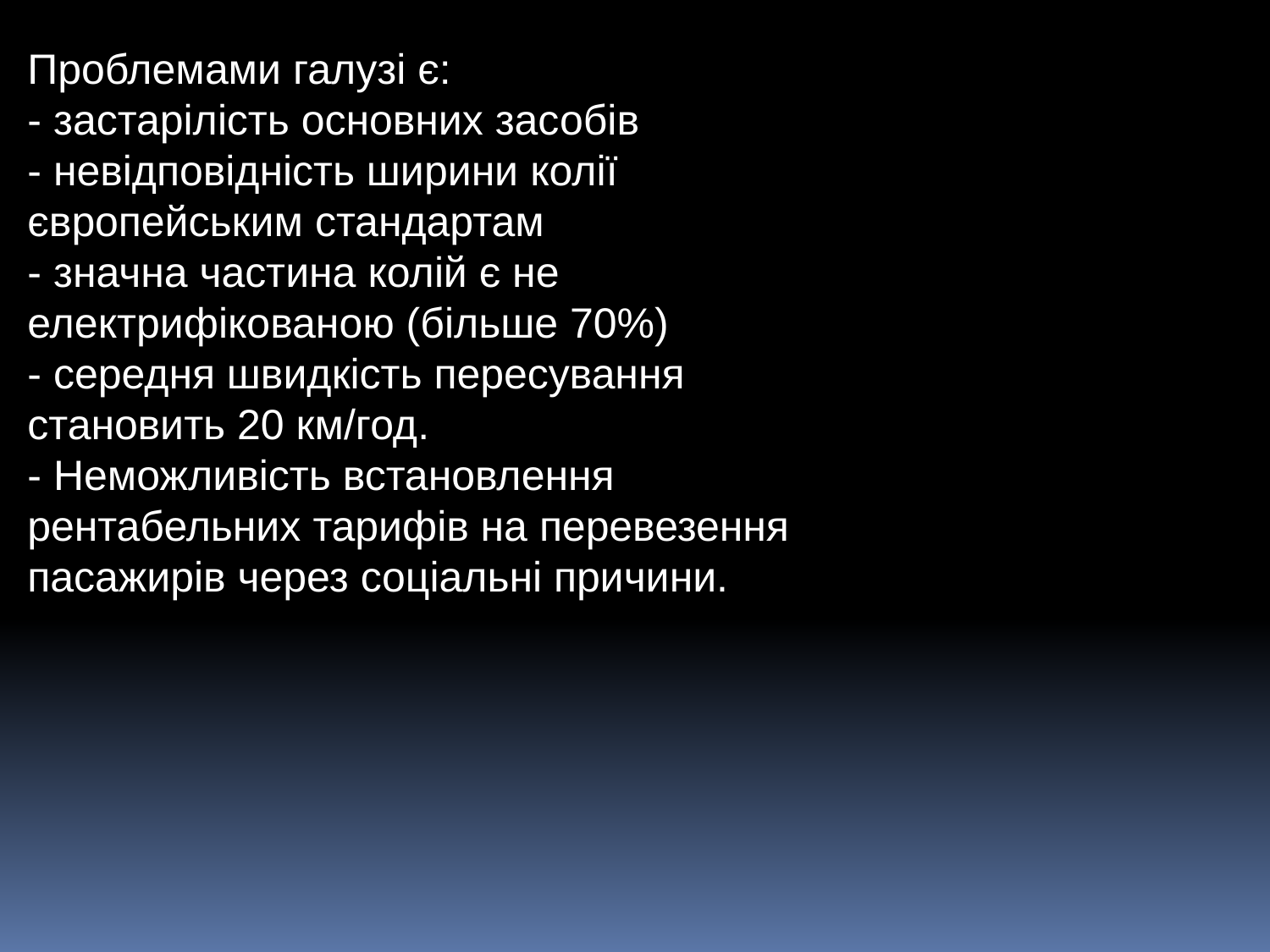

Проблемами галузі є:
- застарілість основних засобів
- невідповідність ширини колії європейським стандартам
- значна частина колій є не електрифікованою (більше 70%)
- середня швидкість пересування становить 20 км/год.
- Неможливість встановлення рентабельних тарифів на перевезення пасажирів через соціальні причини.